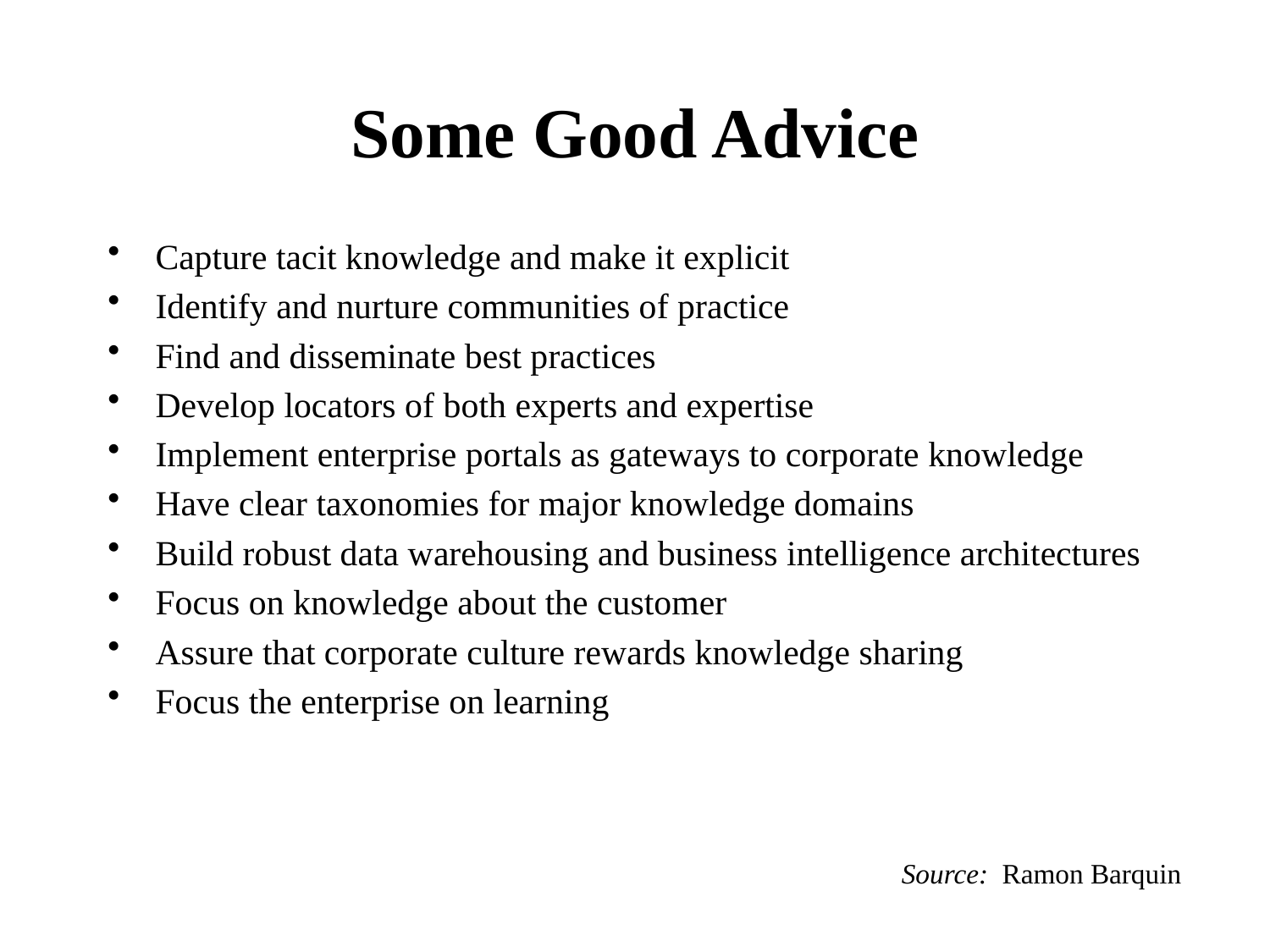

# Some Good Advice
Capture tacit knowledge and make it explicit
Identify and nurture communities of practice
Find and disseminate best practices
Develop locators of both experts and expertise
Implement enterprise portals as gateways to corporate knowledge
Have clear taxonomies for major knowledge domains
Build robust data warehousing and business intelligence architectures
Focus on knowledge about the customer
Assure that corporate culture rewards knowledge sharing
Focus the enterprise on learning

Source:  Ramon Barquin